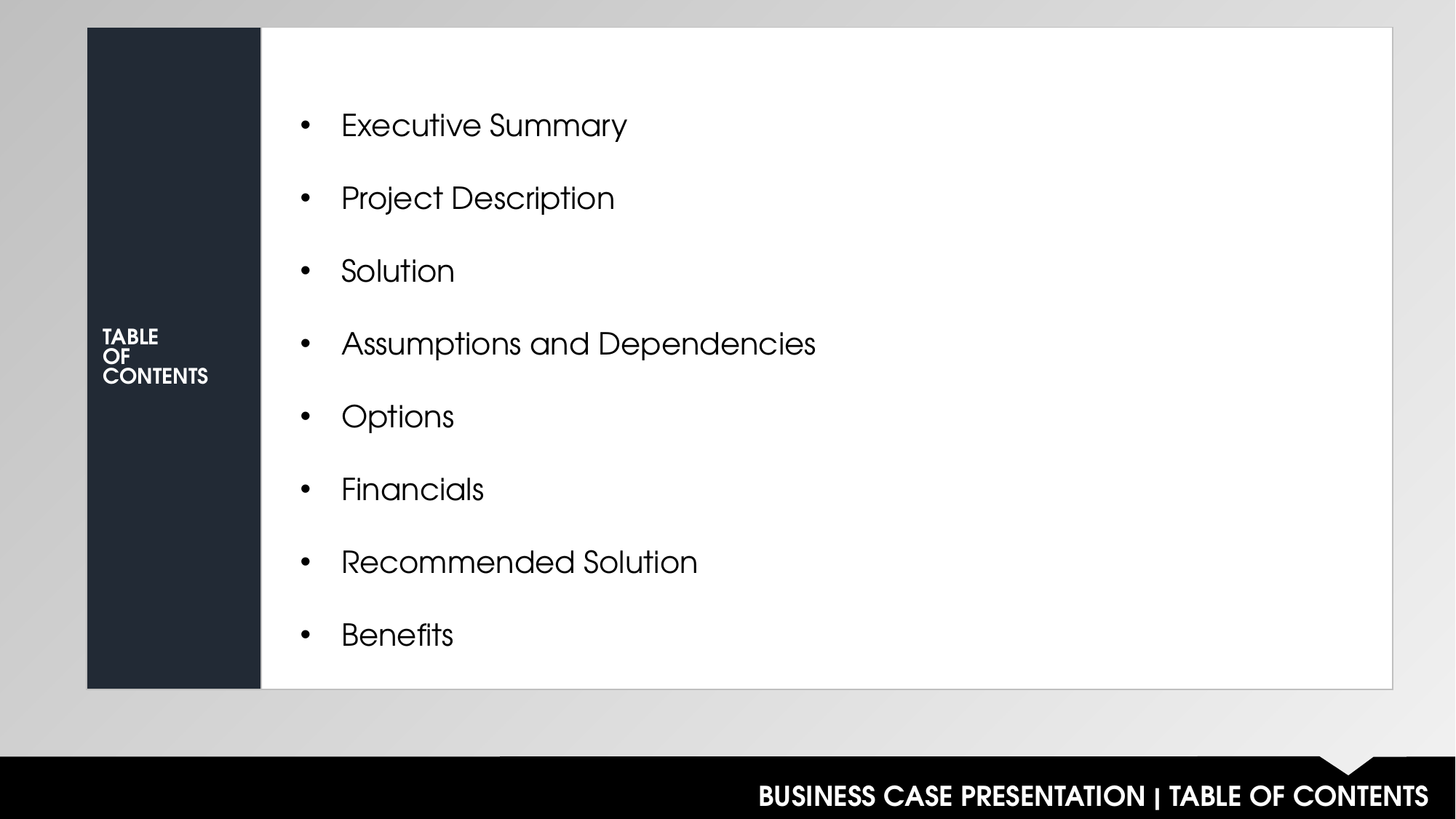

| TABLE OF CONTENTS |  |
| --- | --- |
Executive Summary
Project Description
Solution
Assumptions and Dependencies
Options
Financials
Recommended Solution
Benefits

BUSINESS CASE PRESENTATION | TABLE OF CONTENTS